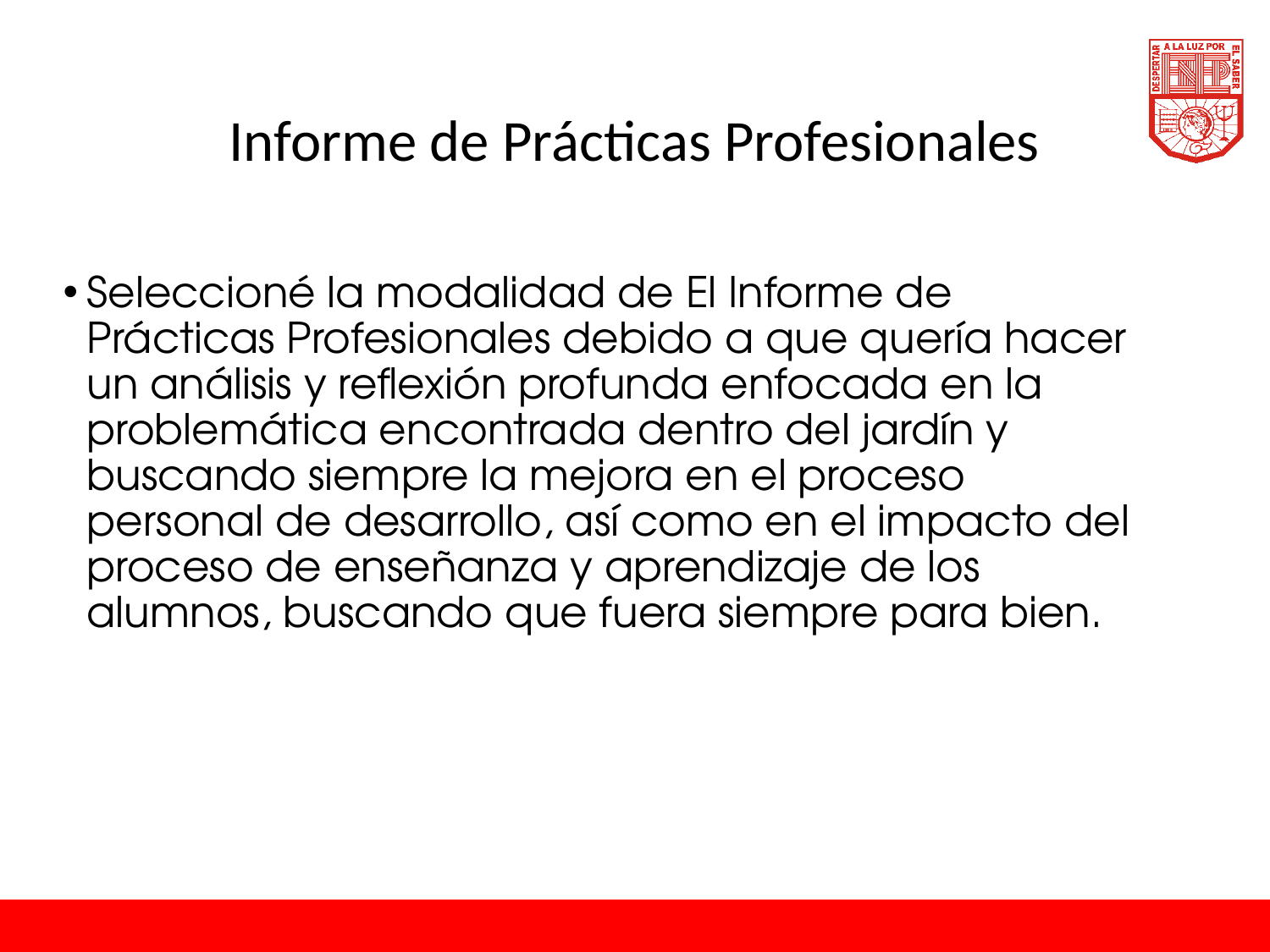

# Informe de Prácticas Profesionales
Seleccioné la modalidad de El Informe de Prácticas Profesionales debido a que quería hacer un análisis y reflexión profunda enfocada en la problemática encontrada dentro del jardín y buscando siempre la mejora en el proceso personal de desarrollo, así como en el impacto del proceso de enseñanza y aprendizaje de los alumnos, buscando que fuera siempre para bien.